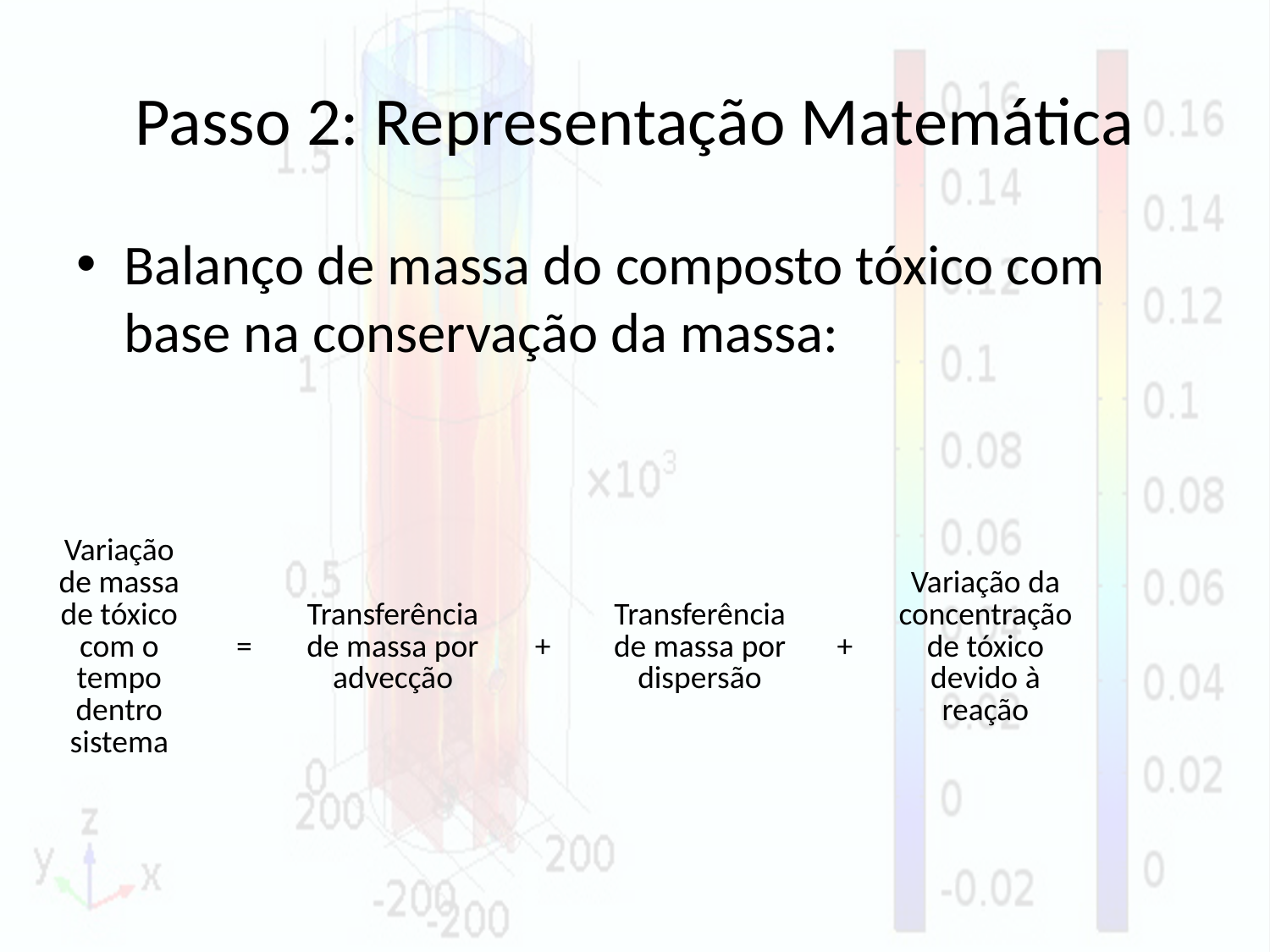

# Passo 2: Representação Matemática
Balanço de massa do composto tóxico com base na conservação da massa:

| Variação de massa de tóxico com o tempo dentro sistema | = | Transferência de massa por advecção | + | Transferência de massa por dispersão | + | Variação da concentração de tóxico devido à reação |  |
| --- | --- | --- | --- | --- | --- | --- | --- |